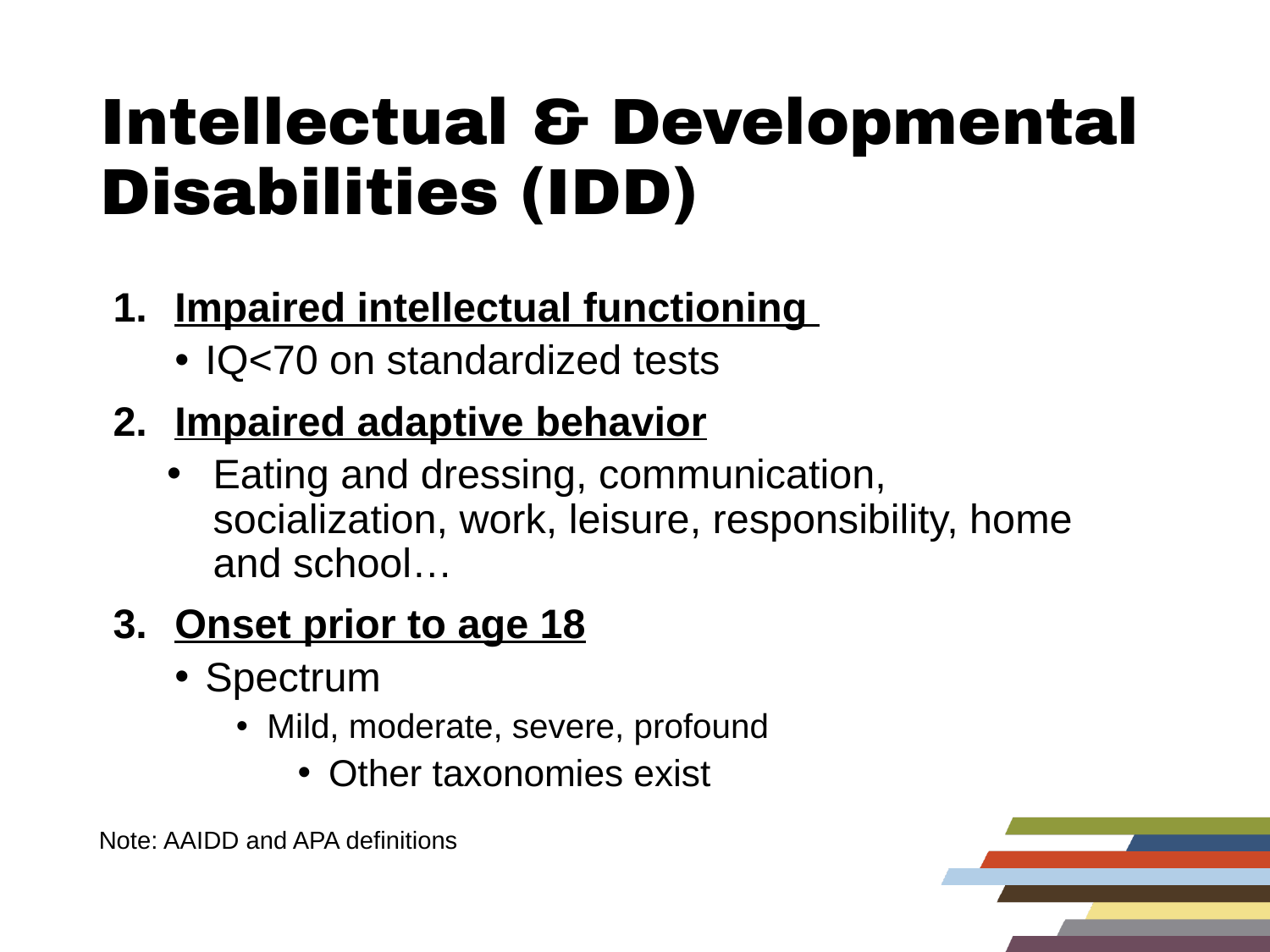

# Intellectual & Developmental Disabilities (IDD)
Impaired intellectual functioning
IQ<70 on standardized tests
Impaired adaptive behavior
Eating and dressing, communication, socialization, work, leisure, responsibility, home and school…
Onset prior to age 18
Spectrum
Mild, moderate, severe, profound
Other taxonomies exist
Note: AAIDD and APA definitions